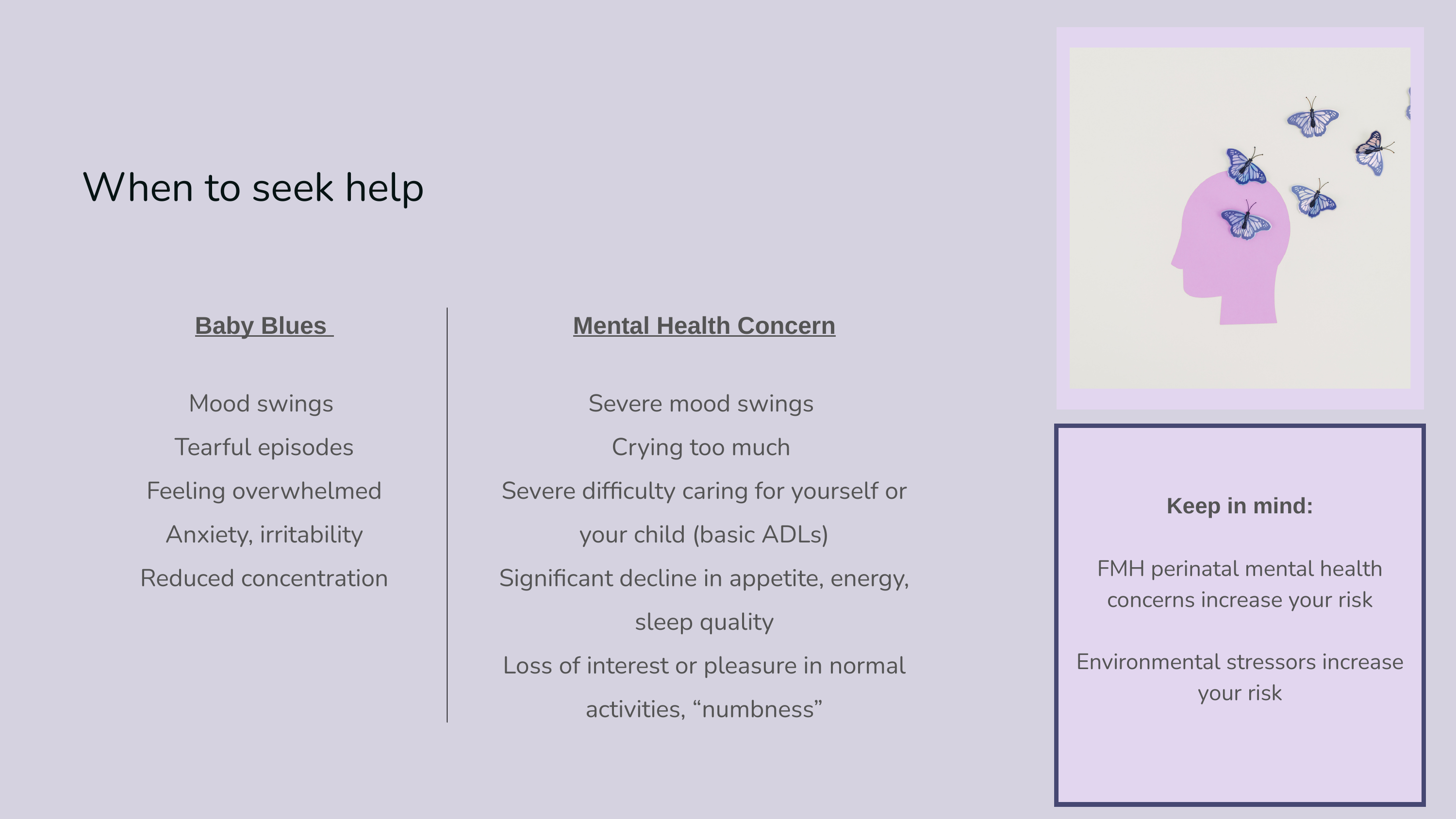

When to seek help
Baby Blues

Mood swings
Tearful episodes
Feeling overwhelmed
Anxiety, irritability
Reduced concentration

Mental Health Concern

Severe mood swings
Crying too much
Severe difficulty caring for yourself or your child (basic ADLs)
Significant decline in appetite, energy, sleep quality
Loss of interest or pleasure in normal activities, “numbness”

Keep in mind:

FMH perinatal mental health concerns increase your risk

Environmental stressors increase your risk